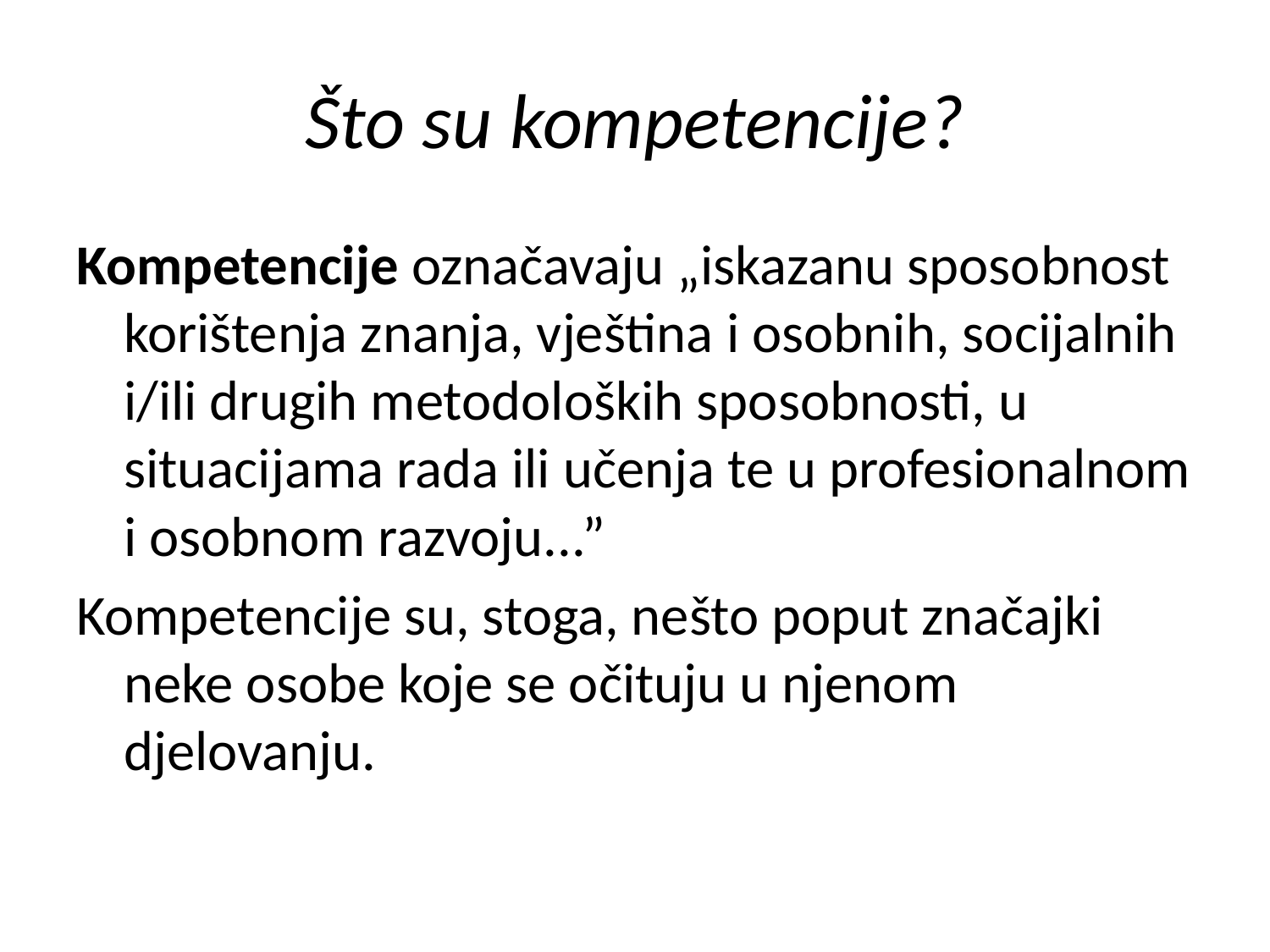

# Što su kompetencije?
Kompetencije označavaju „iskazanu sposobnost korištenja znanja, vještina i osobnih, socijalnih i/ili drugih metodoloških sposobnosti, u situacijama rada ili učenja te u profesionalnom i osobnom razvoju...”
Kompetencije su, stoga, nešto poput značajki neke osobe koje se očituju u njenom djelovanju.